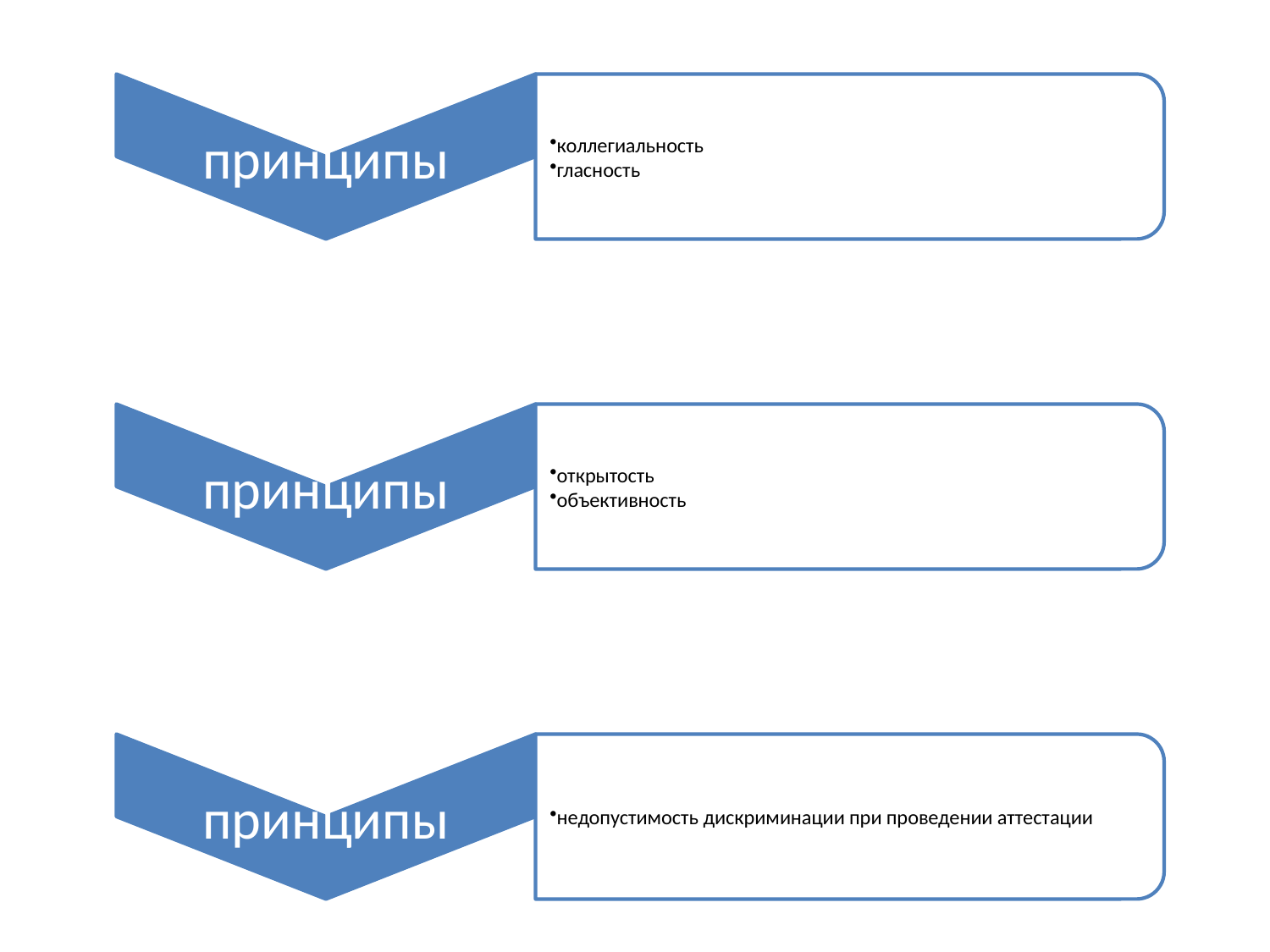

принципы
коллегиальность
гласность
принципы
открытость
объективность
принципы
недопустимость дискриминации при проведении аттестации